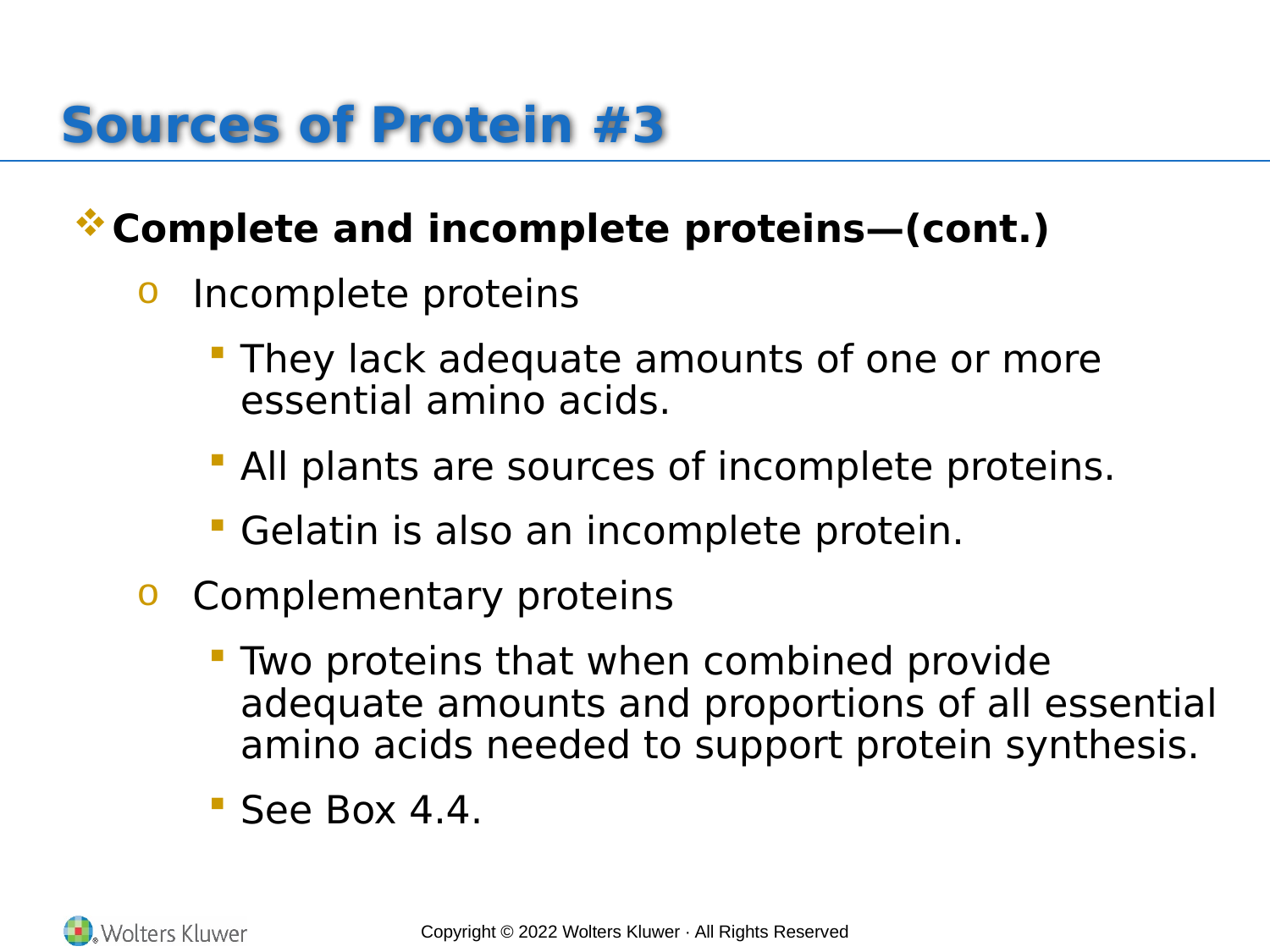

# Sources of Protein #3
Complete and incomplete proteins—(cont.)
Incomplete proteins
They lack adequate amounts of one or more essential amino acids.
All plants are sources of incomplete proteins.
Gelatin is also an incomplete protein.
Complementary proteins
Two proteins that when combined provide adequate amounts and proportions of all essential amino acids needed to support protein synthesis.
See Box 4.4.